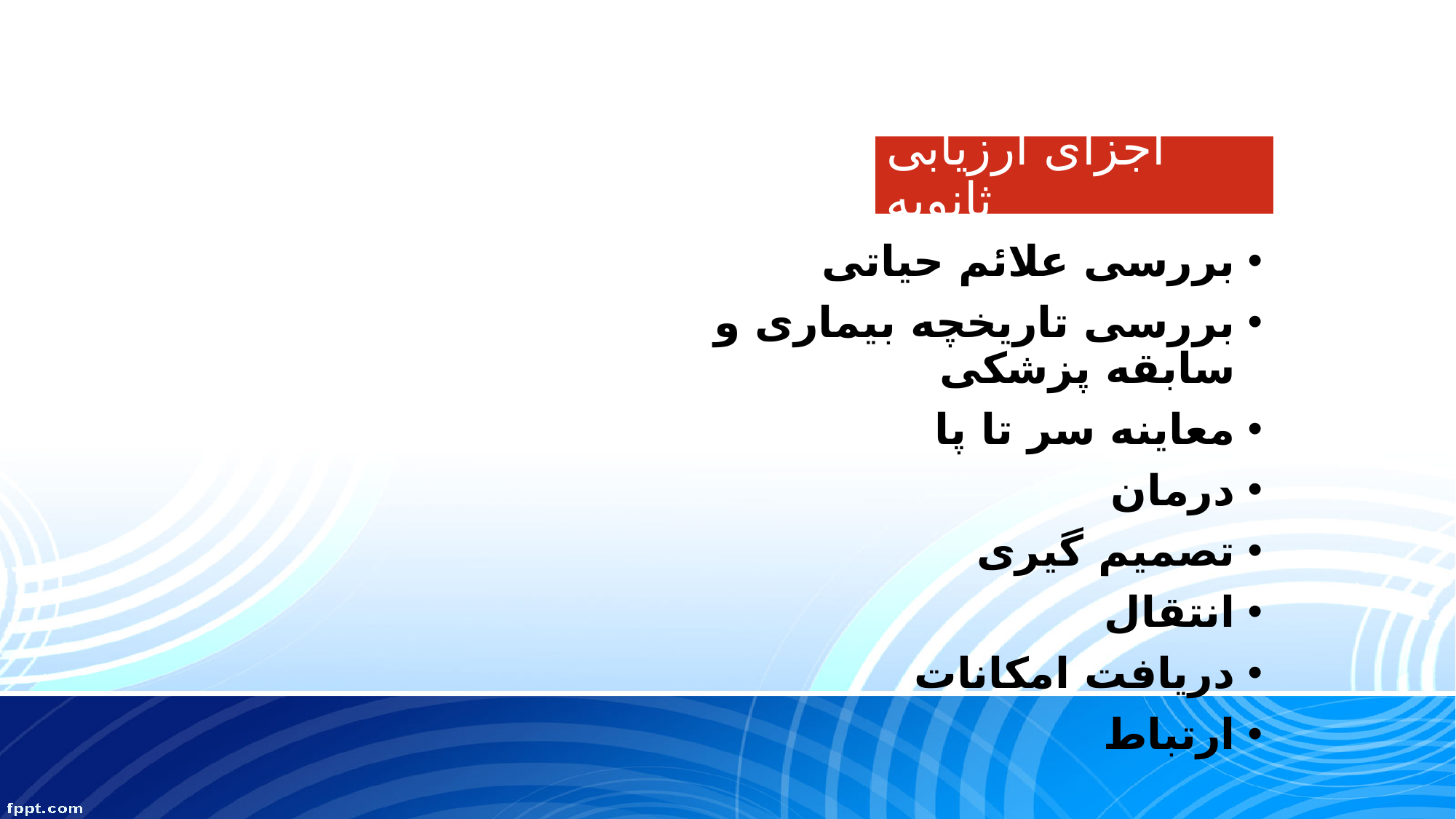

# اجزای ارزیابی ثانویه
بررسی علائم حیاتی
بررسی تاریخچه بیماری و سابقه پزشکی
معاینه سر تا پا
درمان
تصمیم گیری
انتقال
دریافت امکانات
ارتباط